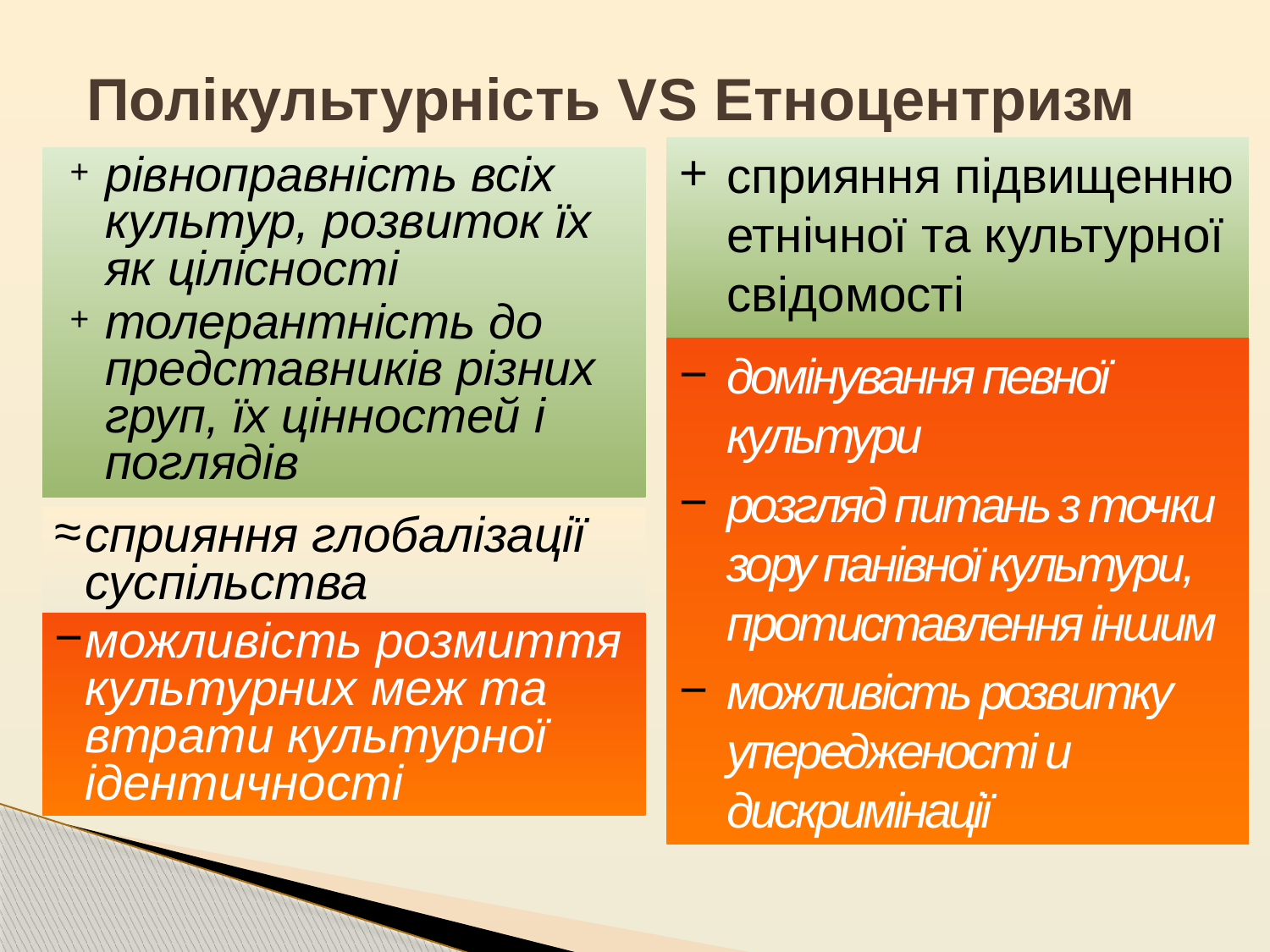

# Полікультурність VS Етноцентризм
сприяння підвищенню етнічної та культурної свідомості
рівноправність всіх культур, розвиток їх як цілісності
толерантність до представників різних груп, їх цінностей і поглядів

домінування певної культури
розгляд питань з точки зору панівної культури, протиставлення іншим
можливість розвитку упередженості и дискримінації
сприяння глобалізації суспільства
можливість розмиття культурних меж та втрати культурної ідентичності